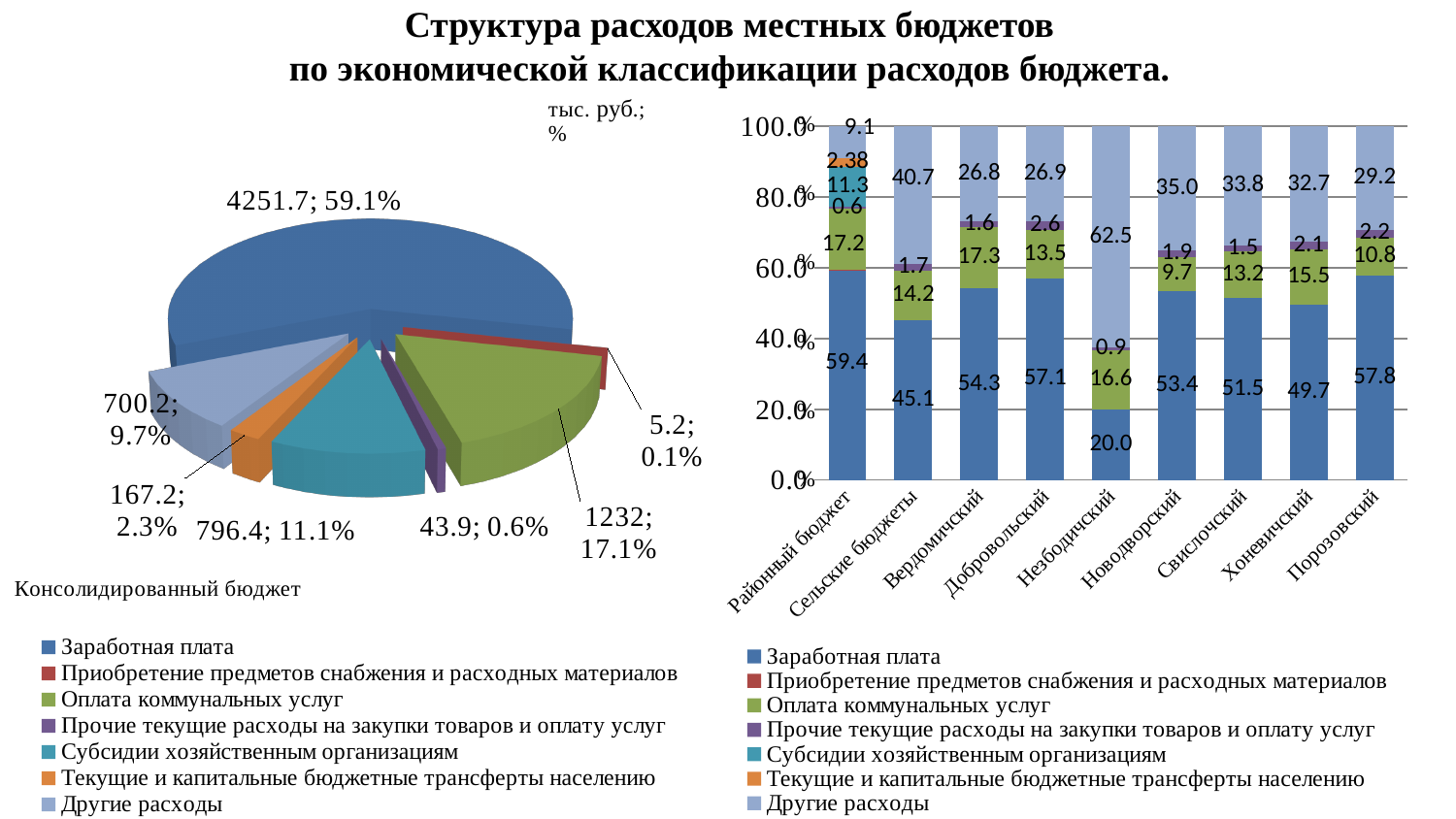

# Структура расходов местных бюджетов по экономической классификации расходов бюджета.

[unsupported chart]

### Chart

| Category | Заработная плата | Приобретение предметов снабжения и расходных материалов | Оплата коммунальных услуг | Прочие текущие расходы на закупки товаров и оплату услуг | Субсидии хозяйственным организациям | Текущие и капитальные бюджетные трансферты населению | Другие расходы |
|---|---|---|---|---|---|---|---|
| Районный бюджет | 59.4 | 0.1 | 17.2 | 0.6 | 11.3 | 2.38 | 9.1 |
| Сельские бюджеты | 45.1 | None | 14.2 | 1.7 | None | None | 40.7 |
| Вердомичский | 54.3 | None | 17.3 | 1.6 | None | None | 26.8 |
| Добровольский | 57.1 | None | 13.5 | 2.6 | None | None | 26.9 |
| Незбодичский | 20.0 | None | 16.6 | 0.9 | None | None | 62.5 |
| Новодворский | 53.4 | None | 9.7 | 1.9 | None | None | 35.0 |
| Свислочский | 51.5 | None | 13.2 | 1.5 | None | None | 33.8 |
| Хоневичский | 49.7 | None | 15.5 | 2.1 | None | None | 32.7 |
| Порозовский | 57.8 | None | 10.8 | 2.2 | None | None | 29.2 |